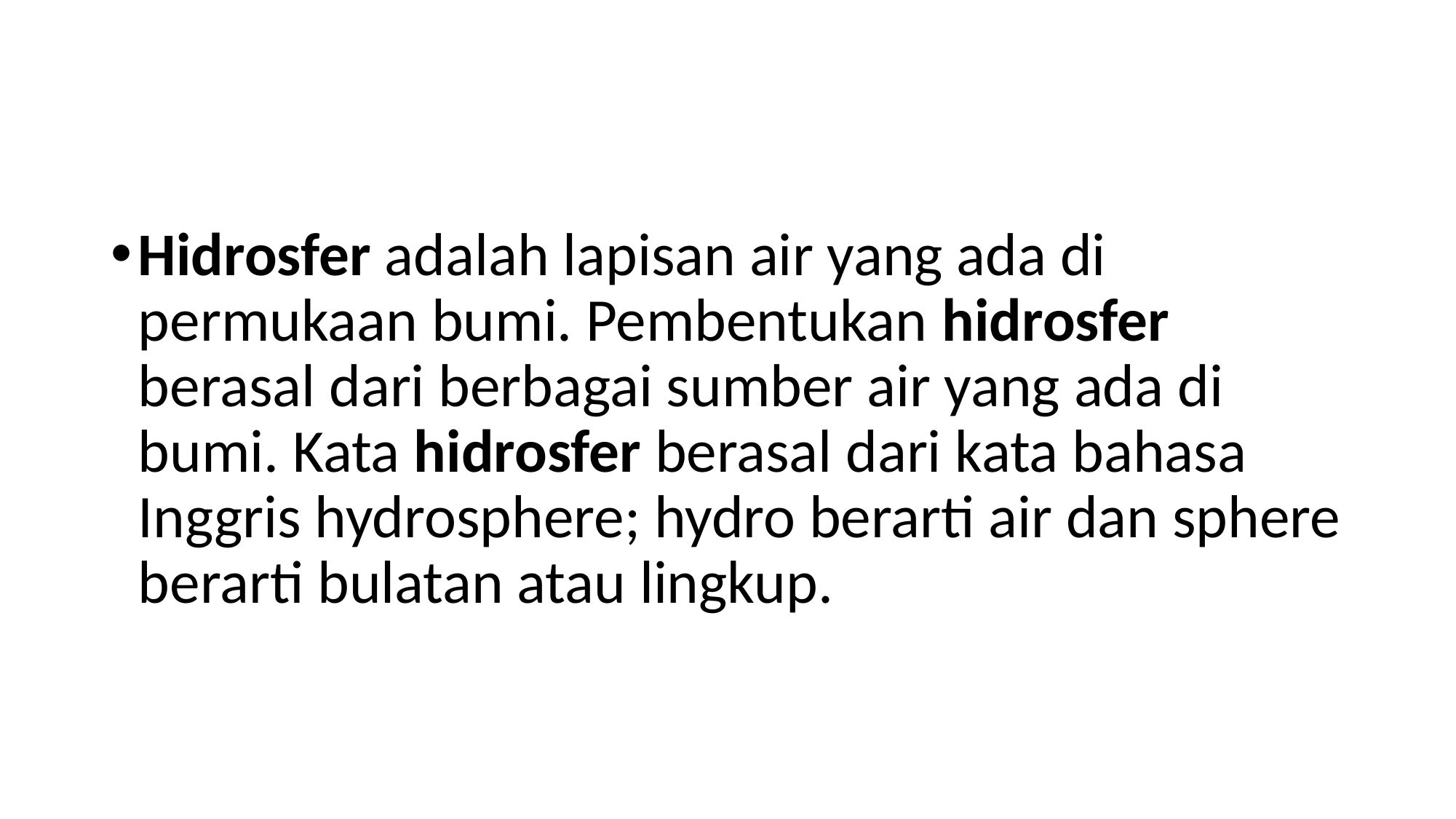

#
Hidrosfer adalah lapisan air yang ada di permukaan bumi. Pembentukan hidrosfer berasal dari berbagai sumber air yang ada di bumi. Kata hidrosfer berasal dari kata bahasa Inggris hydrosphere; hydro berarti air dan sphere berarti bulatan atau lingkup.